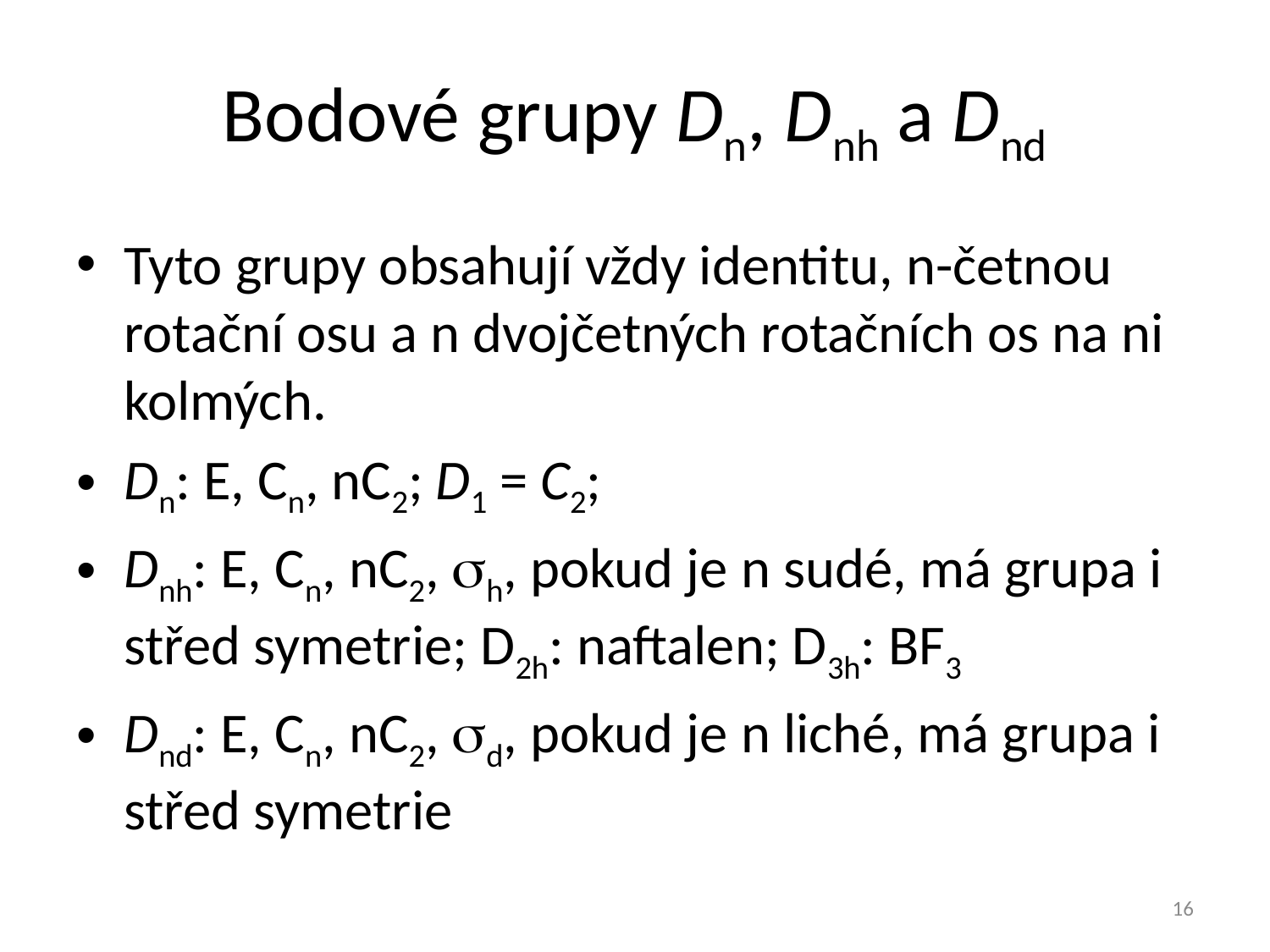

# Bodové grupy Dn, Dnh a Dnd
Tyto grupy obsahují vždy identitu, n-četnou rotační osu a n dvojčetných rotačních os na ni kolmých.
Dn: E, Cn, nC2; D1 = C2;
Dnh: E, Cn, nC2, σh, pokud je n sudé, má grupa i střed symetrie; D2h: naftalen; D3h: BF3
Dnd: E, Cn, nC2, σd, pokud je n liché, má grupa i střed symetrie
16